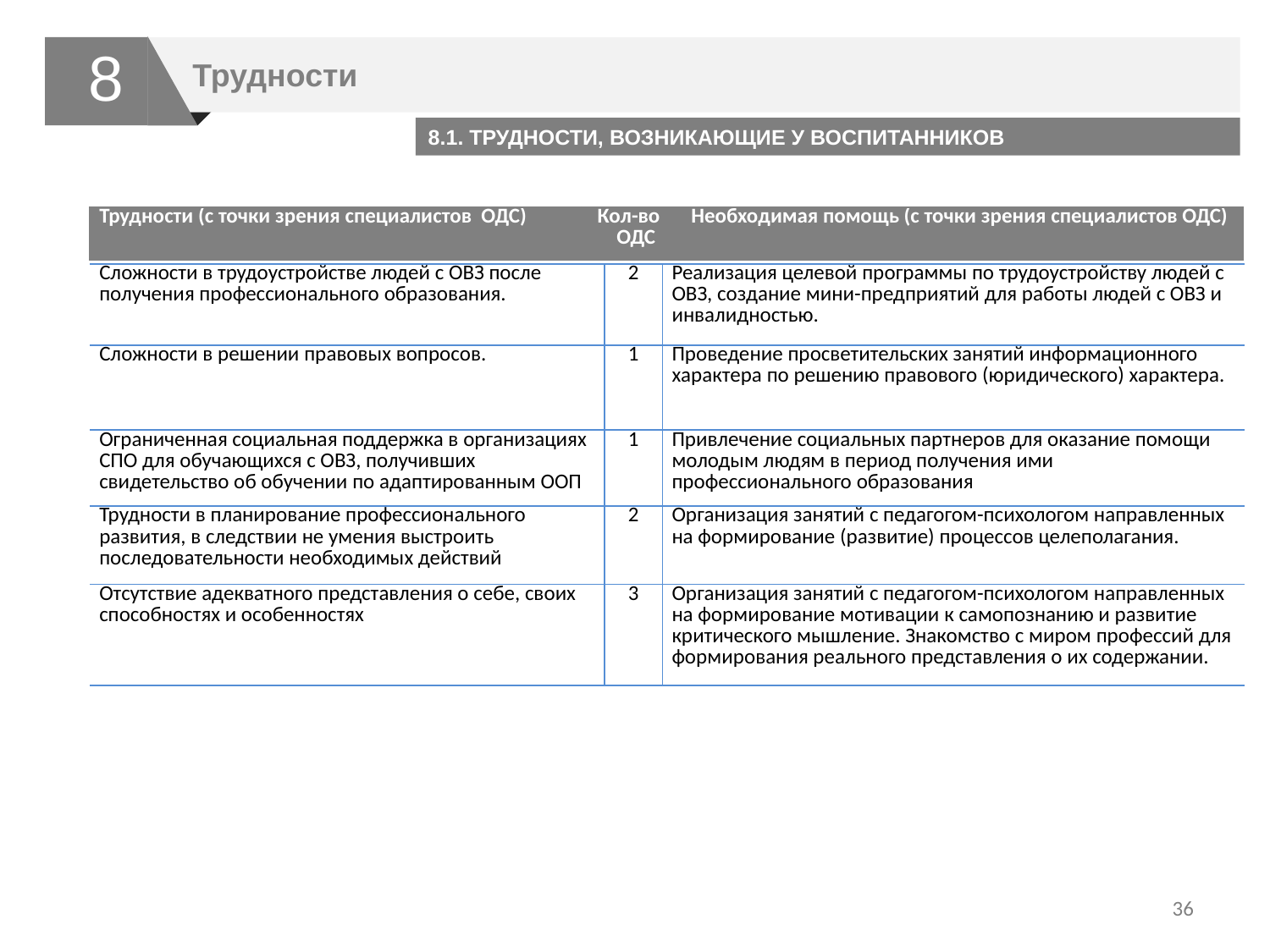

8

Трудности

8.1. ТРУДНОСТИ, ВОЗНИКАЮЩИЕ У ВОСПИТАННИКОВ
| Трудности (с точки зрения специалистов ОДС) | Кол-во ОДС |  |  | Необходимая помощь (с точки зрения специалистов ОДС) |
| --- | --- | --- | --- | --- |
|  |  |  |  |  |
| Сложности в трудоустройстве людей с ОВЗ после получения профессионального образования. |  | 2 | Реализация целевой программы по трудоустройству людей с ОВЗ, создание мини-предприятий для работы людей с ОВЗ и инвалидностью. |  |
| Сложности в решении правовых вопросов. |  | 1 | Проведение просветительских занятий информационного характера по решению правового (юридического) характера. |  |
| Ограниченная социальная поддержка в организациях СПО для обучающихся с ОВЗ, получивших свидетельство об обучении по адаптированным ООП |  | 1 | Привлечение социальных партнеров для оказание помощи молодым людям в период получения ими профессионального образования |  |
| Трудности в планирование профессионального развития, в следствии не умения выстроить последовательности необходимых действий |  | 2 | Организация занятий с педагогом-психологом направленных на формирование (развитие) процессов целеполагания. |  |
| Отсутствие адекватного представления о себе, своих способностях и особенностях |  | 3 | Организация занятий с педагогом-психологом направленных на формирование мотивации к самопознанию и развитие критического мышление. Знакомство с миром профессий для формирования реального представления о их содержании. |  |

36